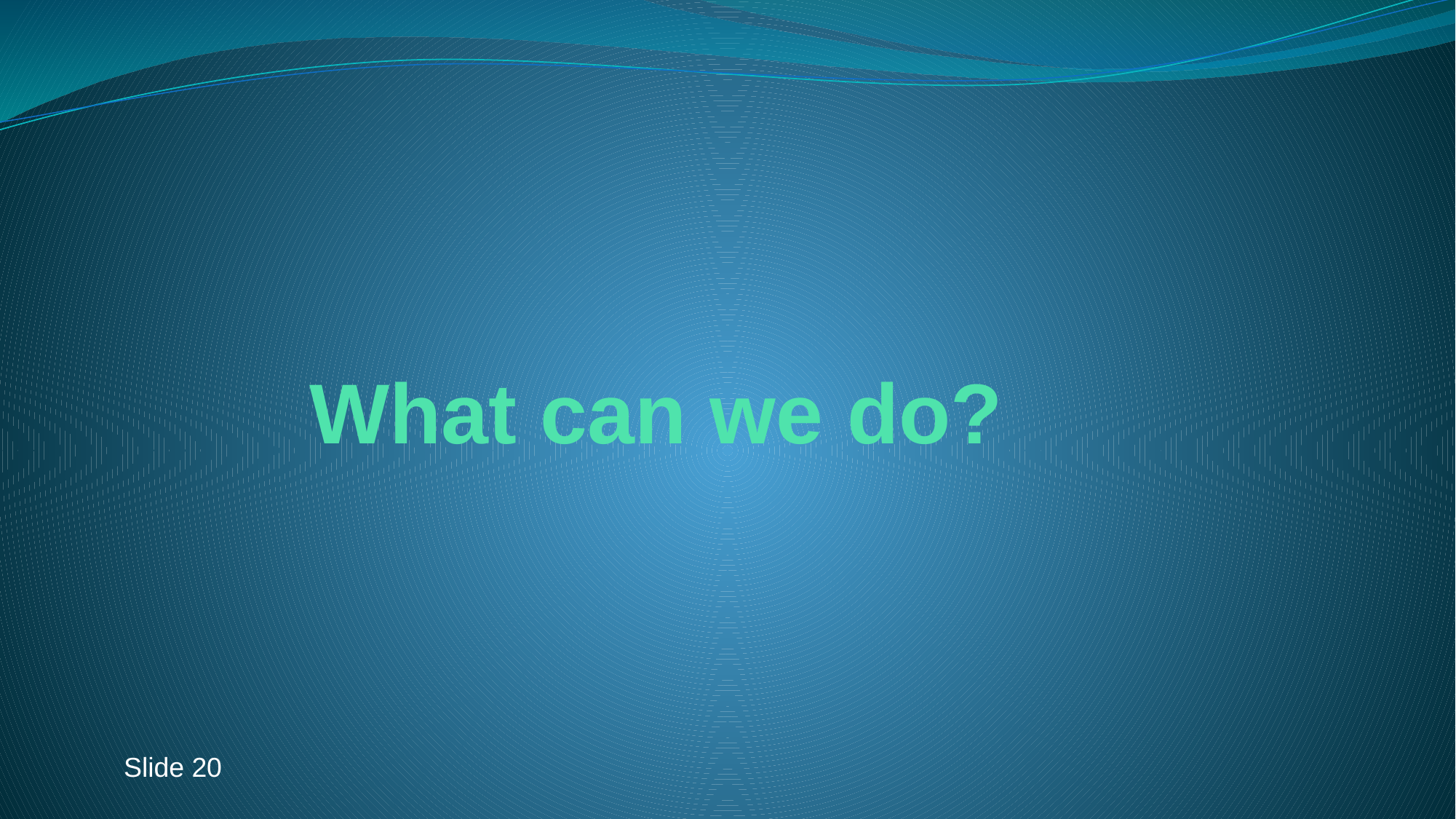

# What can we do?
Slide 20